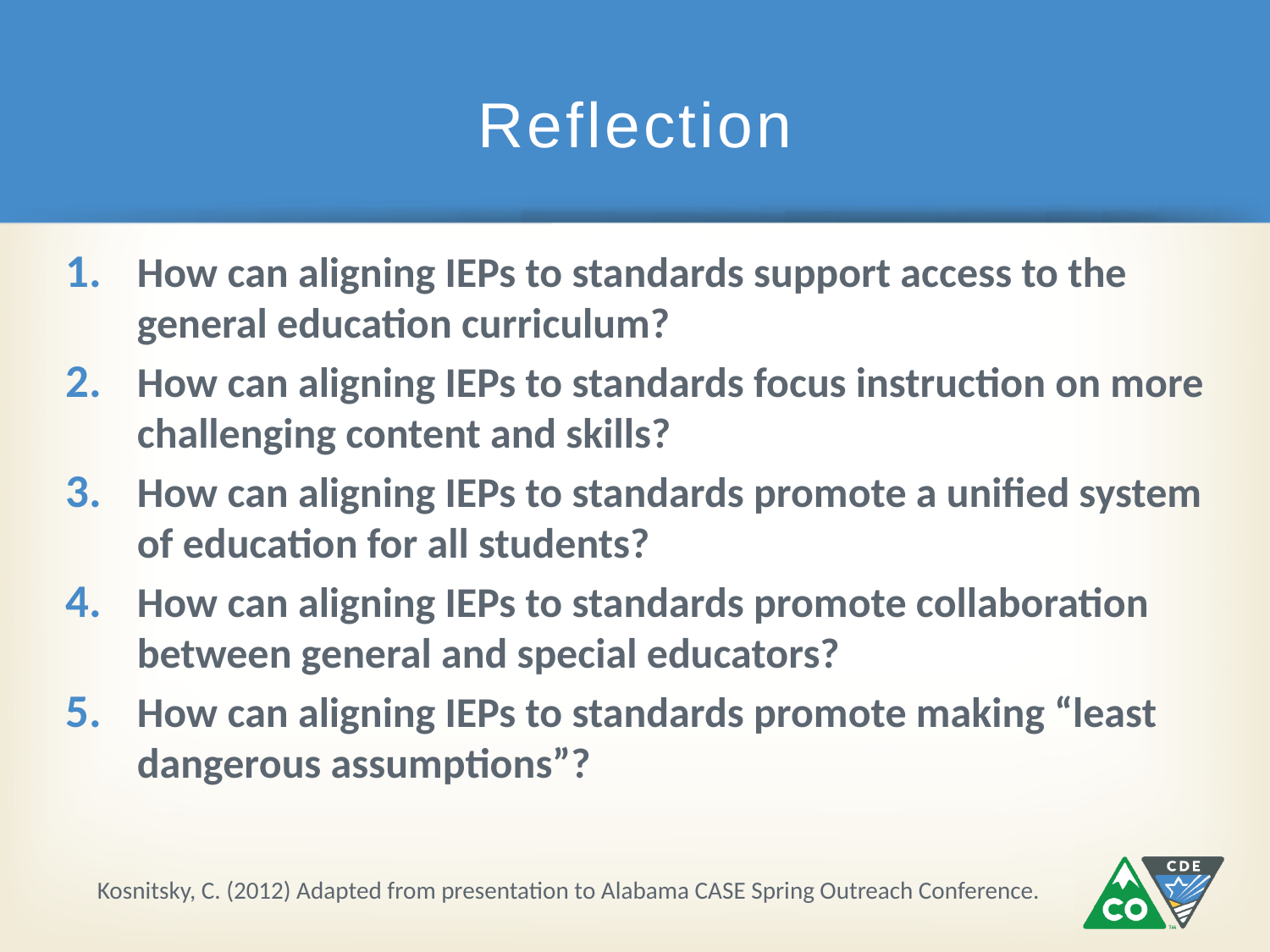

# Reflection
How can aligning IEPs to standards support access to the general education curriculum?
How can aligning IEPs to standards focus instruction on more challenging content and skills?
How can aligning IEPs to standards promote a unified system of education for all students?
How can aligning IEPs to standards promote collaboration between general and special educators?
How can aligning IEPs to standards promote making “least dangerous assumptions”?
Kosnitsky, C. (2012) Adapted from presentation to Alabama CASE Spring Outreach Conference.